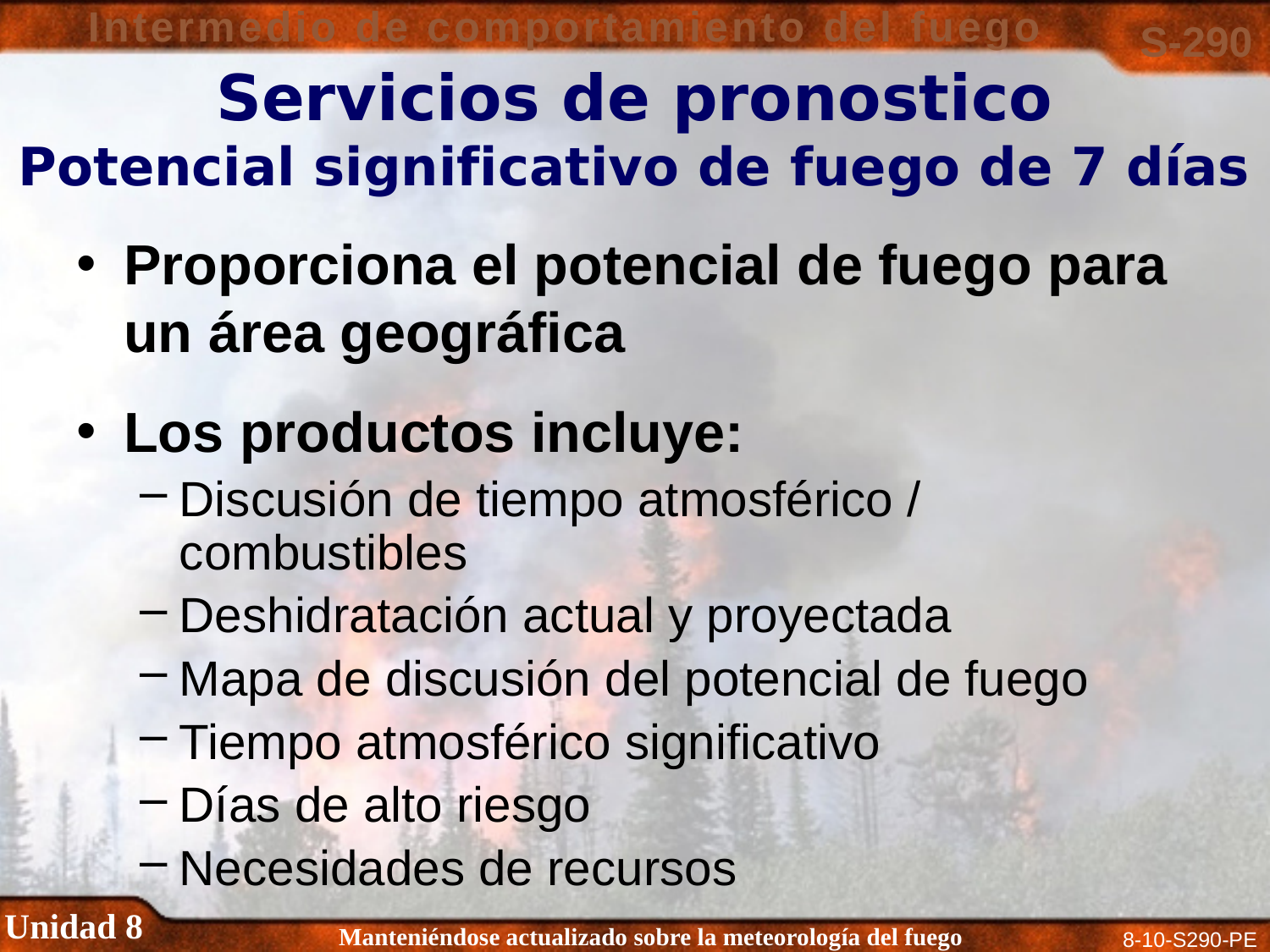

Servicios de pronostico
Potencial significativo de fuego de 7 días
Proporciona el potencial de fuego para un área geográfica
Los productos incluye:
Discusión de tiempo atmosférico / combustibles
Deshidratación actual y proyectada
Mapa de discusión del potencial de fuego
Tiempo atmosférico significativo
Días de alto riesgo
Necesidades de recursos